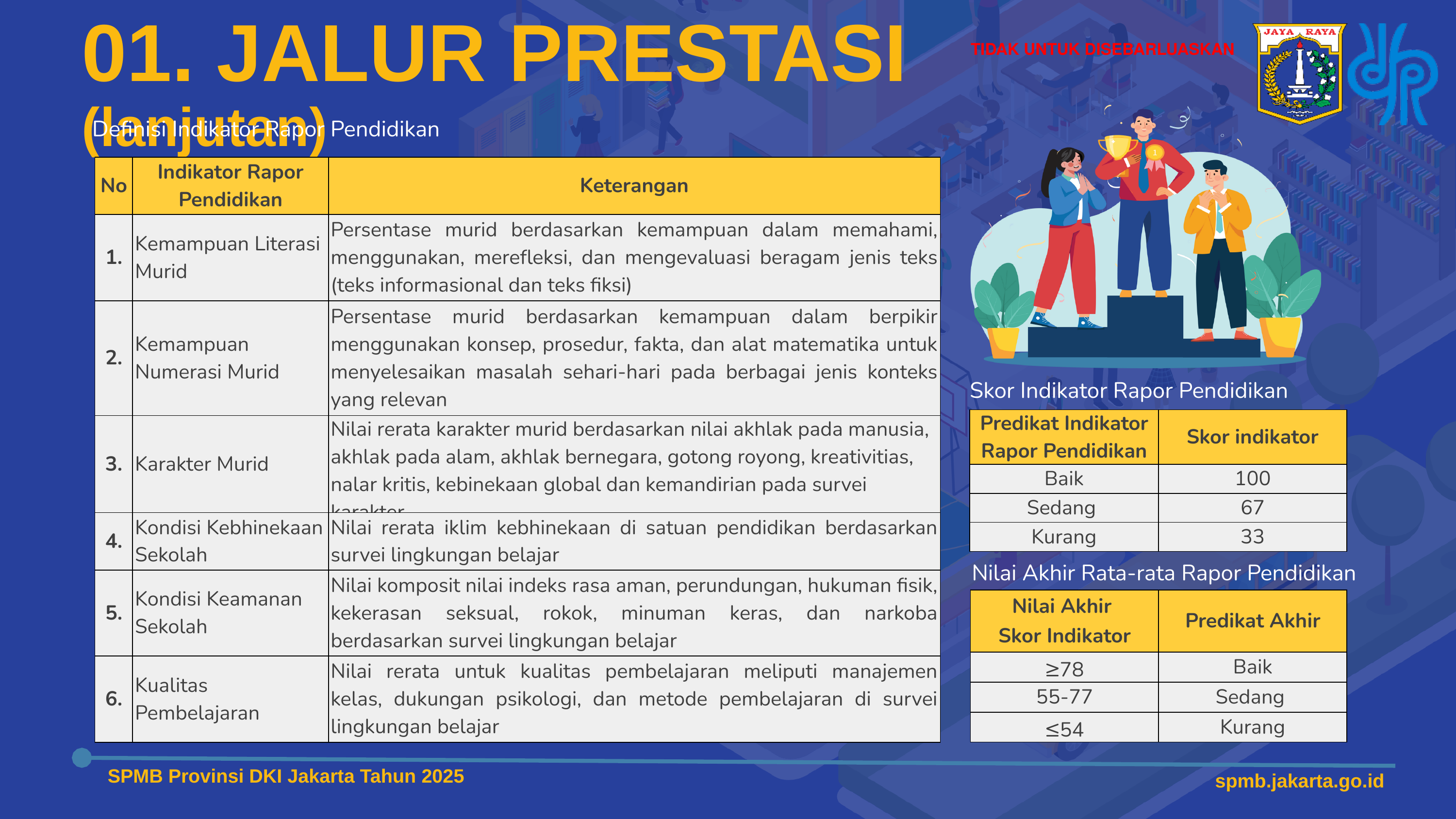

TIDAK UNTUK DISEBARLUASKAN

01. JALUR PRESTASI (lanjutan)

Definisi Indikator Rapor Pendidikan
| No | Indikator Rapor Pendidikan | Keterangan |
| --- | --- | --- |
| 1. | Kemampuan Literasi Murid | Persentase murid berdasarkan kemampuan dalam memahami, menggunakan, merefleksi, dan mengevaluasi beragam jenis teks (teks informasional dan teks fiksi) |
| 2. | Kemampuan Numerasi Murid | Persentase murid berdasarkan kemampuan dalam berpikir menggunakan konsep, prosedur, fakta, dan alat matematika untuk menyelesaikan masalah sehari-hari pada berbagai jenis konteks yang relevan |
| 3. | Karakter Murid | Nilai rerata karakter murid berdasarkan nilai akhlak pada manusia, akhlak pada alam, akhlak bernegara, gotong royong, kreativitias, nalar kritis, kebinekaan global dan kemandirian pada survei karakter |
| 4. | Kondisi Kebhinekaan Sekolah | Nilai rerata iklim kebhinekaan di satuan pendidikan berdasarkan survei lingkungan belajar |
| 5. | Kondisi Keamanan Sekolah | Nilai komposit nilai indeks rasa aman, perundungan, hukuman fisik, kekerasan seksual, rokok, minuman keras, dan narkoba berdasarkan survei lingkungan belajar |
| 6. | Kualitas Pembelajaran | Nilai rerata untuk kualitas pembelajaran meliputi manajemen kelas, dukungan psikologi, dan metode pembelajaran di survei lingkungan belajar |

Skor Indikator Rapor Pendidikan
| Predikat Indikator Rapor Pendidikan | Skor indikator |
| --- | --- |
| Baik | 100 |
| Sedang | 67 |
| Kurang | 33 |
Nilai Akhir Rata-rata Rapor Pendidikan
| Nilai Akhir Skor Indikator | Predikat Akhir |
| --- | --- |
| ≥78 | Baik |
| 55-77 | Sedang |
| ≤54 | Kurang |

SPMB Provinsi DKI Jakarta Tahun 2025
spmb.jakarta.go.id